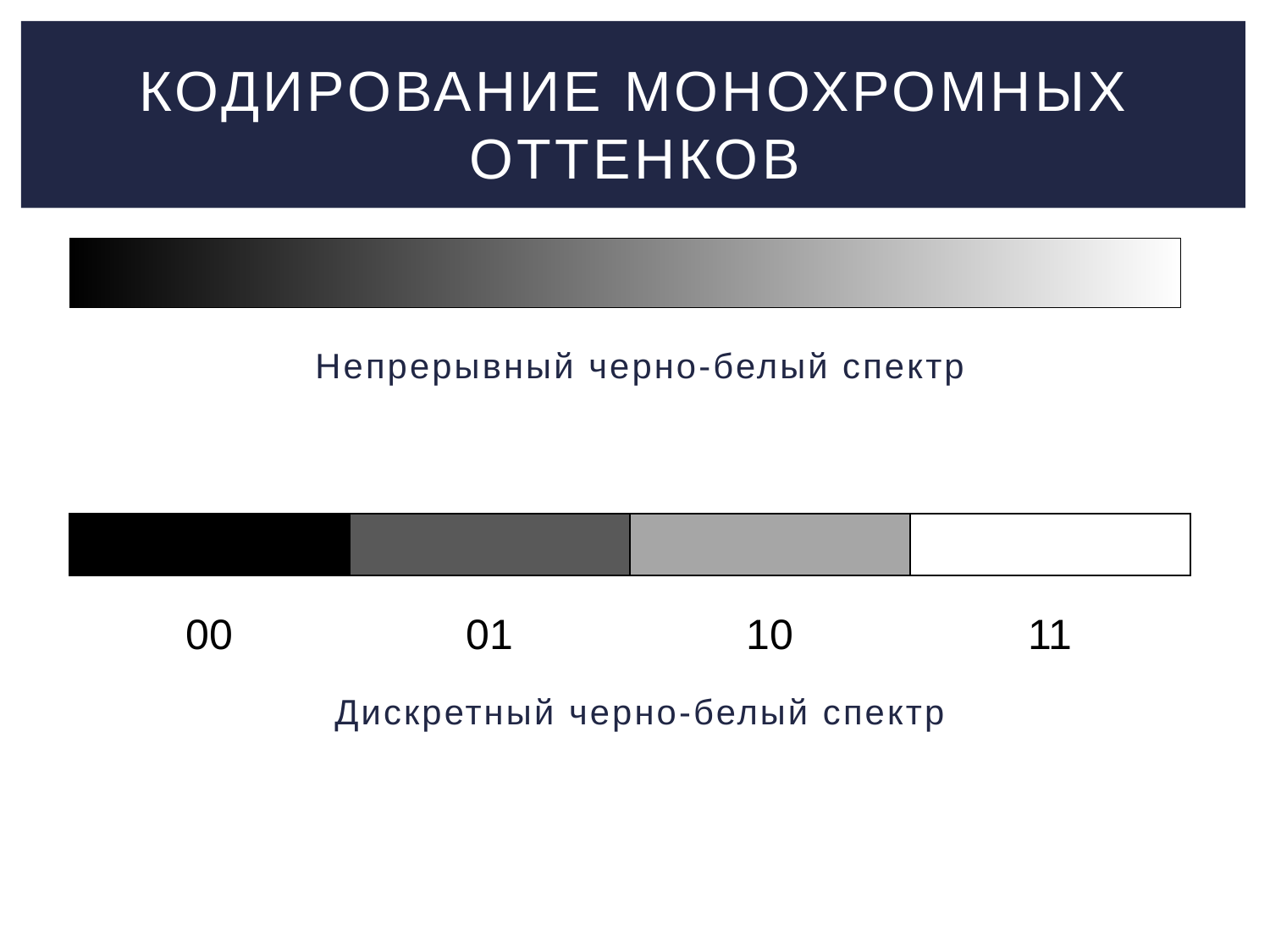

# Кодирование монохромных оттенков

Непрерывный черно-белый спектр

Дискретный черно-белый спектр

|  |  |  |  |
| --- | --- | --- | --- |
| 00 | 01 | 10 | 11 |
| --- | --- | --- | --- |